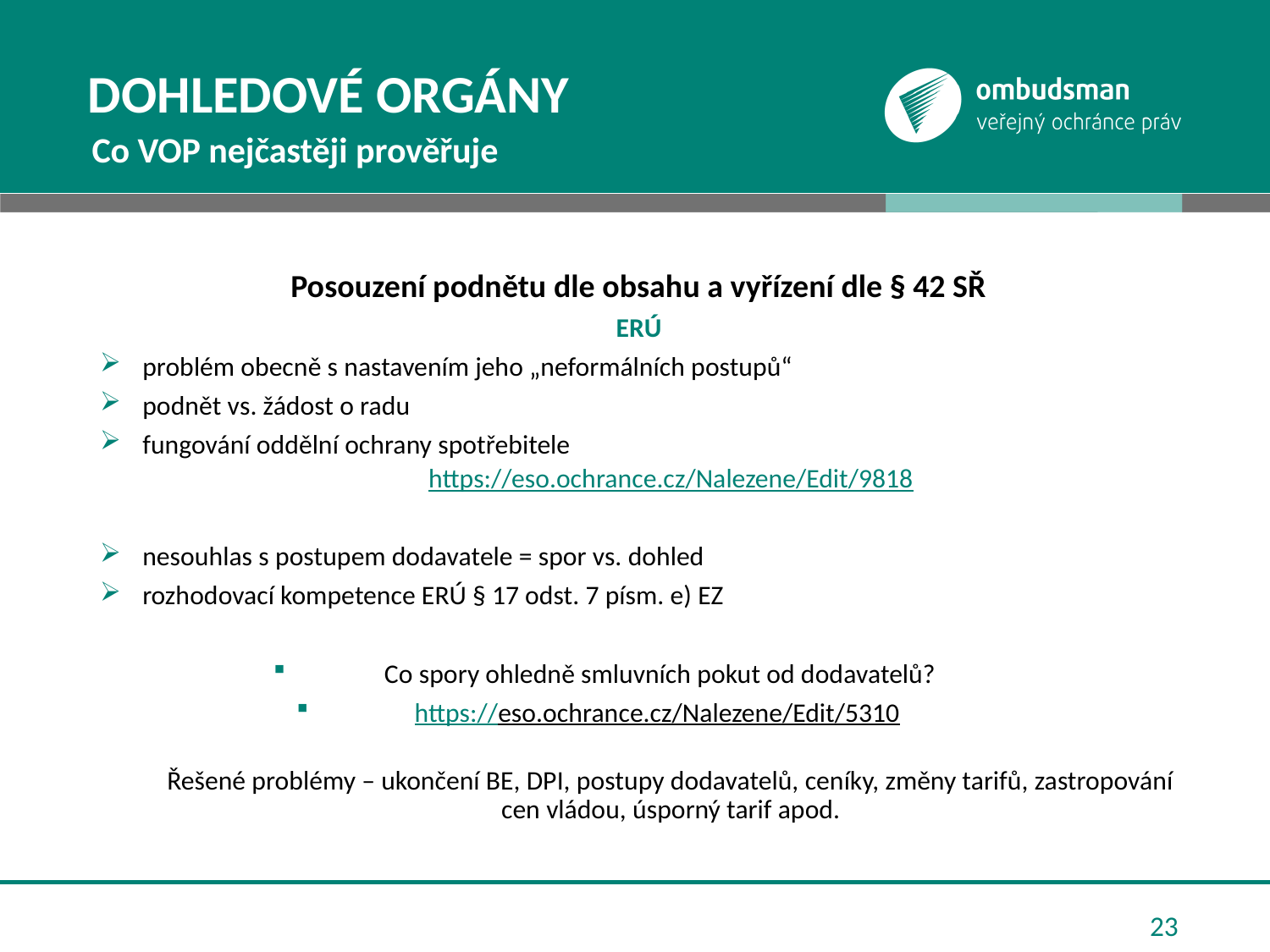

# Dohledové orgány
Co VOP nejčastěji prověřuje
Posouzení podnětu dle obsahu a vyřízení dle § 42 SŘ
ERÚ
problém obecně s nastavením jeho „neformálních postupů“
podnět vs. žádost o radu
fungování oddělní ochrany spotřebitele
https://eso.ochrance.cz/Nalezene/Edit/9818

nesouhlas s postupem dodavatele = spor vs. dohled
rozhodovací kompetence ERÚ § 17 odst. 7 písm. e) EZ

Co spory ohledně smluvních pokut od dodavatelů?
https://eso.ochrance.cz/Nalezene/Edit/5310

Řešené problémy – ukončení BE, DPI, postupy dodavatelů, ceníky, změny tarifů, zastropování cen vládou, úsporný tarif apod.

23